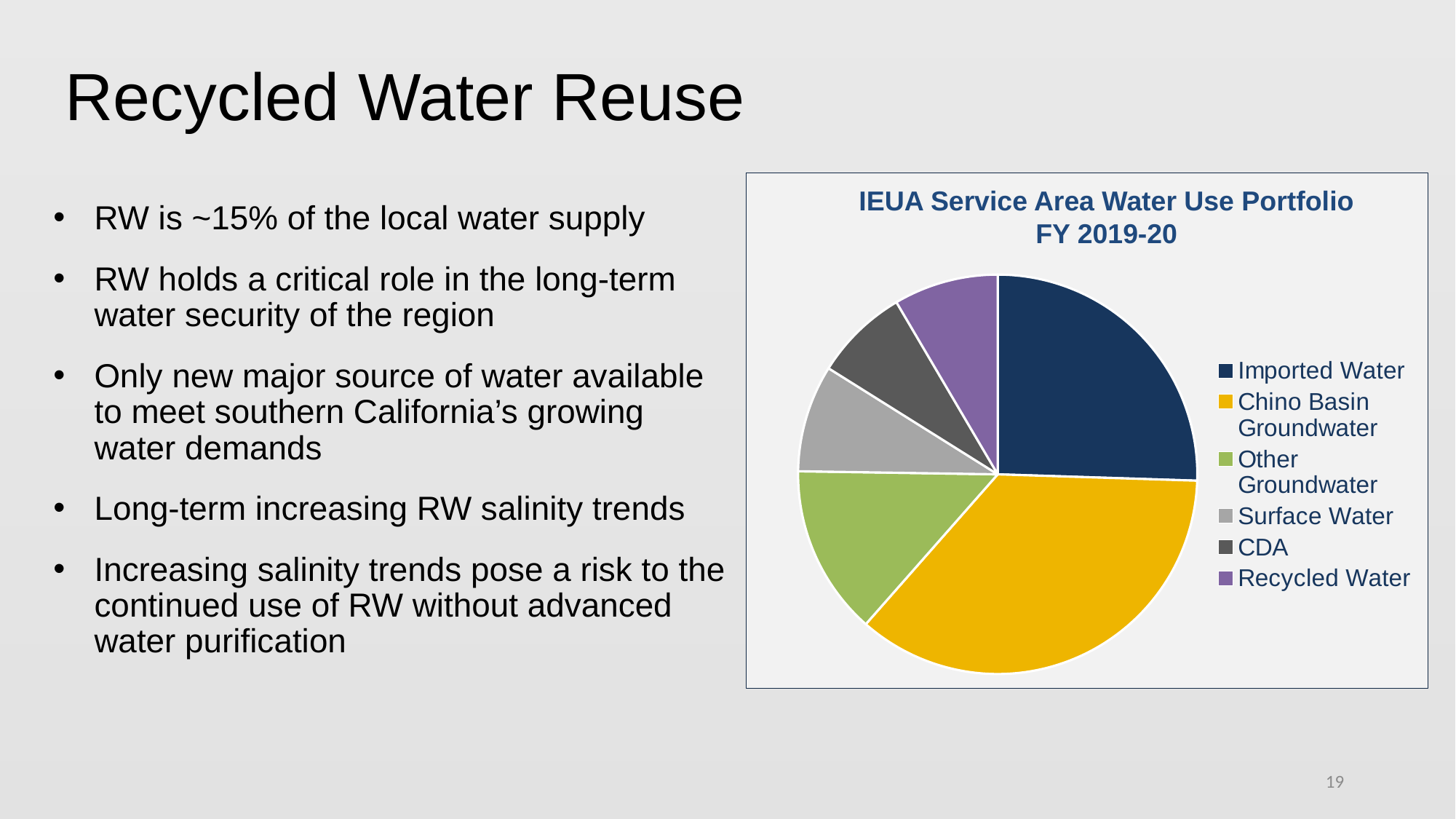

# Recycled Water Reuse

IEUA Service Area Water Use Portfolio
FY 2019-20
RW is ~15% of the local water supply
RW holds a critical role in the long-term water security of the region
Only new major source of water available to meet southern California’s growing water demands
Long-term increasing RW salinity trends
Increasing salinity trends pose a risk to the continued use of RW without advanced water purification

### Chart

| Category |  |
|---|---|
| Imported Water | 49034.937000000005 |
| Chino Basin Groundwater | 69144.049 |
| Other Groundwater | 26435.56599999999 |
| Surface Water | 16652.199 |
| CDA | 14649.32 |
| Recycled Water | 16277.846 |
19